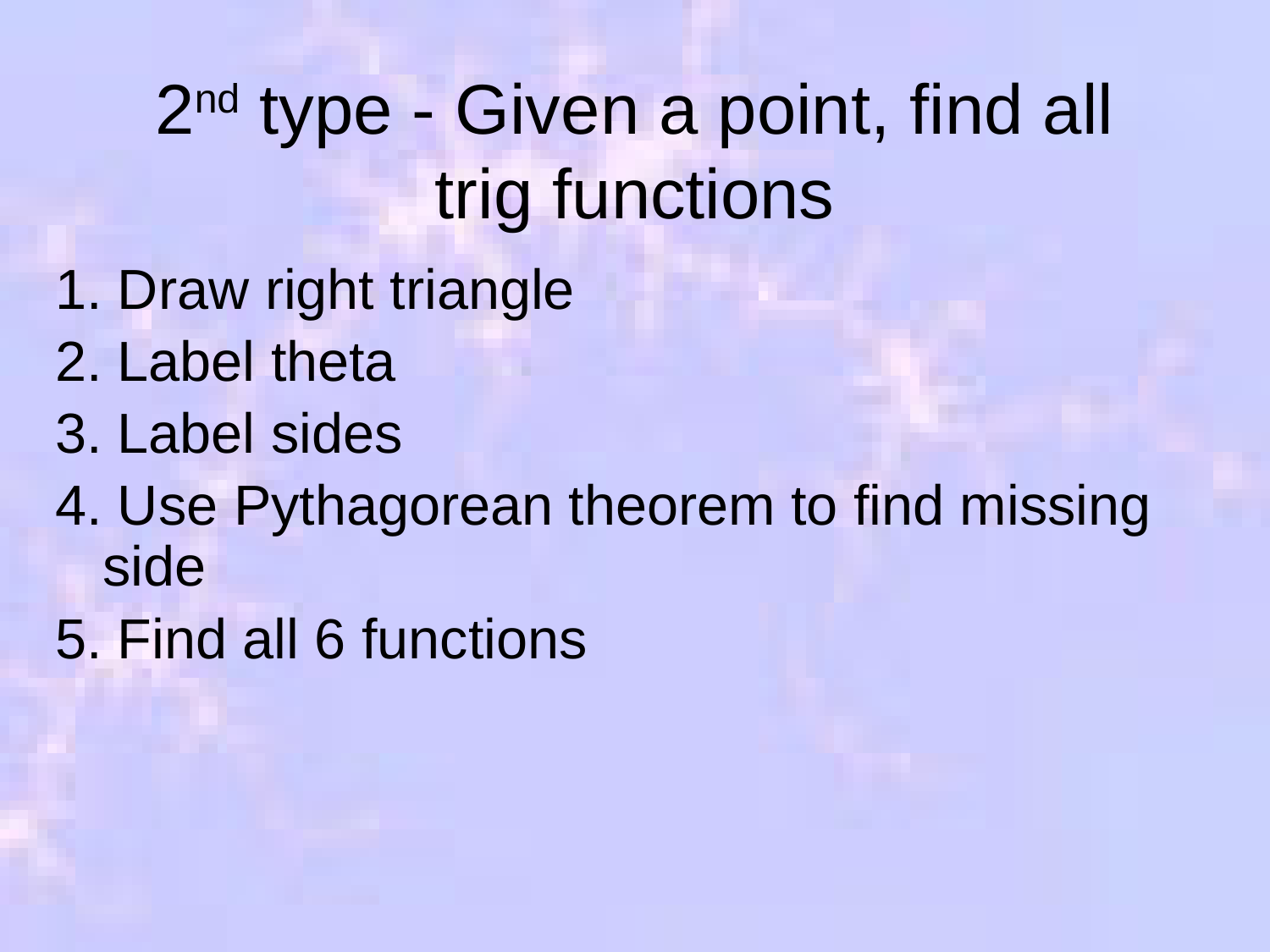

# 2nd type - Given a point, find all trig functions
1. Draw right triangle
2. Label theta
3. Label sides
4. Use Pythagorean theorem to find missing side
5. Find all 6 functions